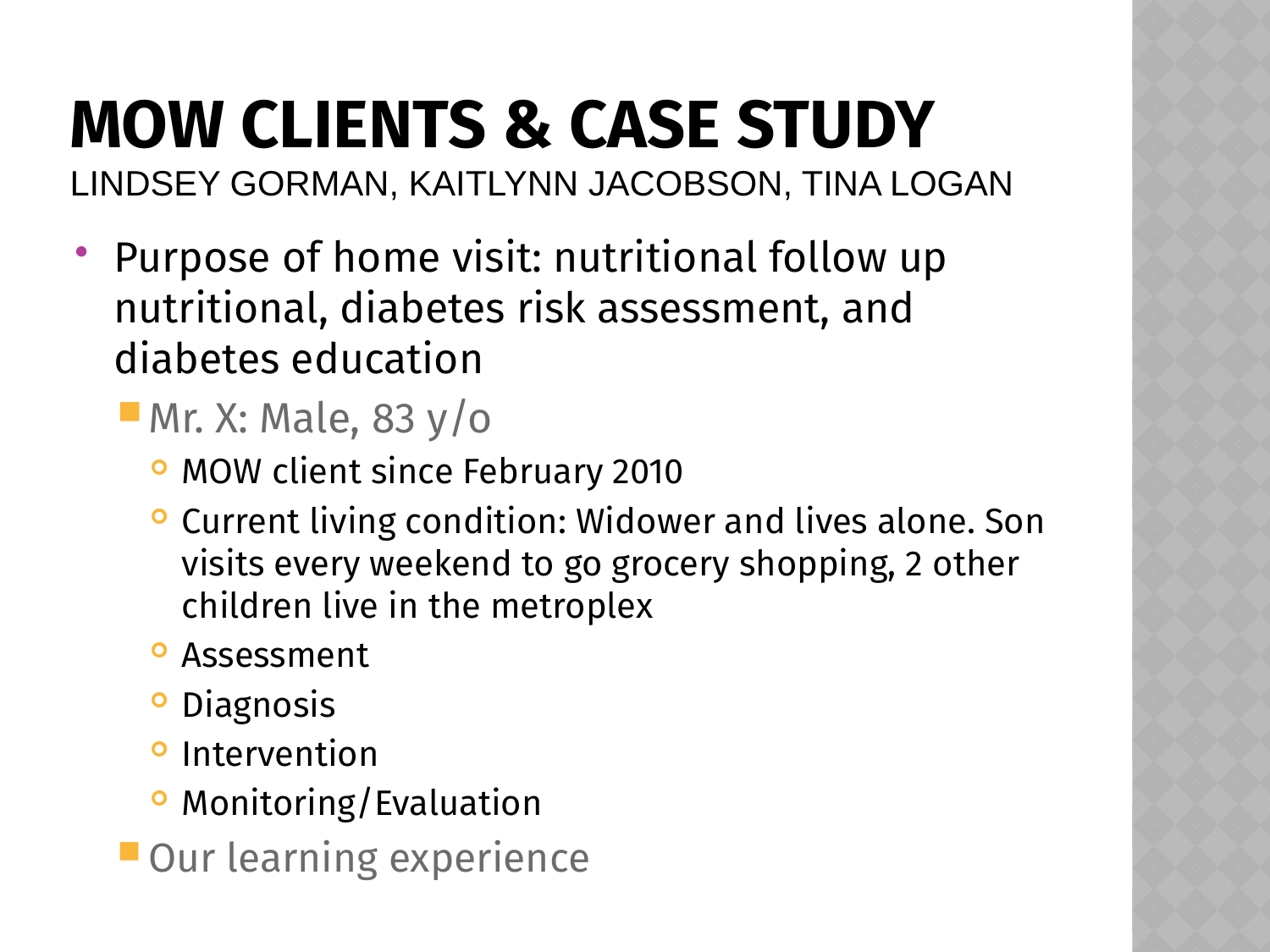

# MOW Clients & Case Study Lindsey Gorman, Kaitlynn Jacobson, Tina Logan
Purpose of home visit: nutritional follow up nutritional, diabetes risk assessment, and diabetes education
Mr. X: Male, 83 y/o
MOW client since February 2010
Current living condition: Widower and lives alone. Son visits every weekend to go grocery shopping, 2 other children live in the metroplex
Assessment
Diagnosis
Intervention
Monitoring/Evaluation
Our learning experience